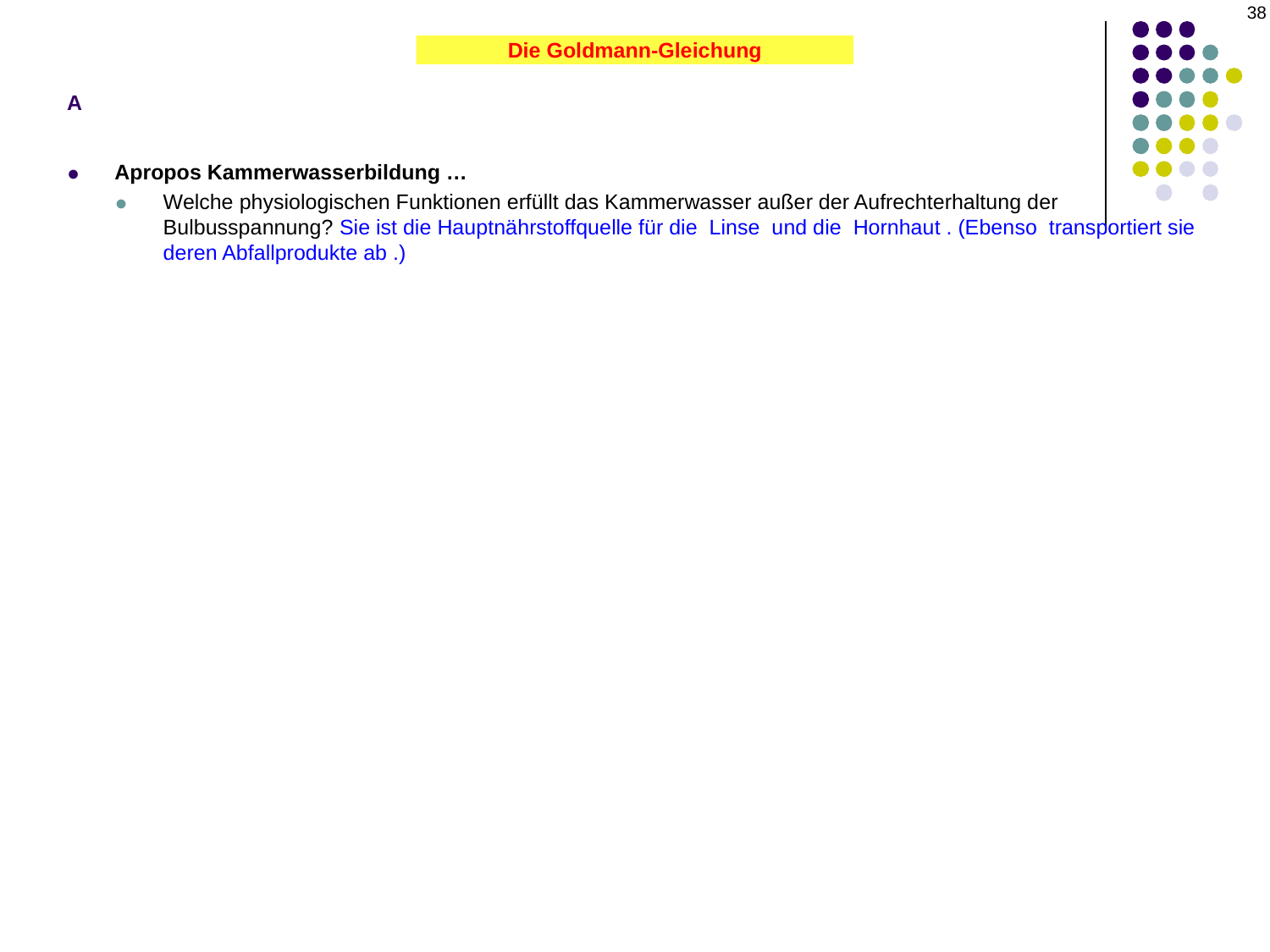

38
A
Die Goldmann-Gleichung
Apropos Kammerwasserbildung …
Welche physiologischen Funktionen erfüllt das Kammerwasser außer der Aufrechterhaltung der Bulbusspannung? Sie ist die Hauptnährstoffquelle für die  Linse  und die  Hornhaut . (Ebenso  transportiert sie deren Abfallprodukte ab .)